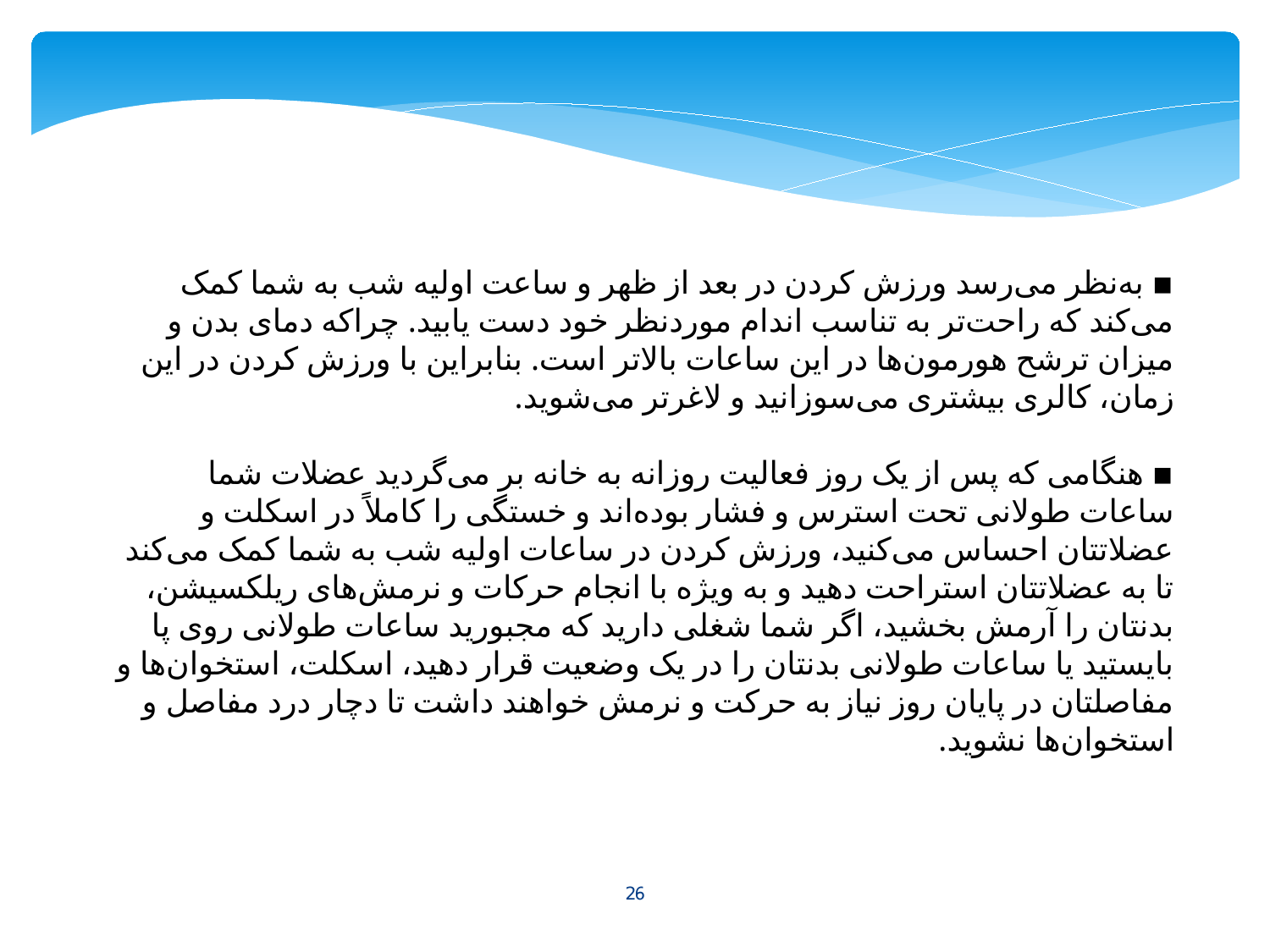

▪ به‌نظر می‌رسد ورزش کردن در بعد از ظهر و ساعت اولیه شب به شما کمک می‌کند که راحت‌تر به تناسب اندام موردنظر خود دست یابید. چراکه دمای بدن و میزان ترشح هورمون‌ها در این ساعات بالاتر است. بنابراین با ورزش کردن در این زمان، کالری بیشتری می‌سوزانید و لاغرتر می‌شوید.

▪ هنگامی که پس از یک روز فعالیت روزانه به خانه بر می‌گردید عضلات شما ساعات طولانی تحت استرس و فشار بوده‌اند و خستگی را کاملاً در اسکلت و عضلاتتان احساس می‌کنید، ورزش کردن در ساعات اولیه شب به شما کمک می‌کند تا به عضلاتتان استراحت دهید و به ویژه با انجام حرکات و نرمش‌های ریلکسیشن، بدنتان را آرمش بخشید، اگر شما شغلی دارید که مجبورید ساعات طولانی روی پا بایستید یا ساعات طولانی بدنتان را در یک وضعیت قرار دهید، اسکلت، استخوان‌ها و مفاصلتان در پایان روز نیاز به حرکت و نرمش خواهند داشت تا دچار درد مفاصل و استخوان‌ها نشوید.
26